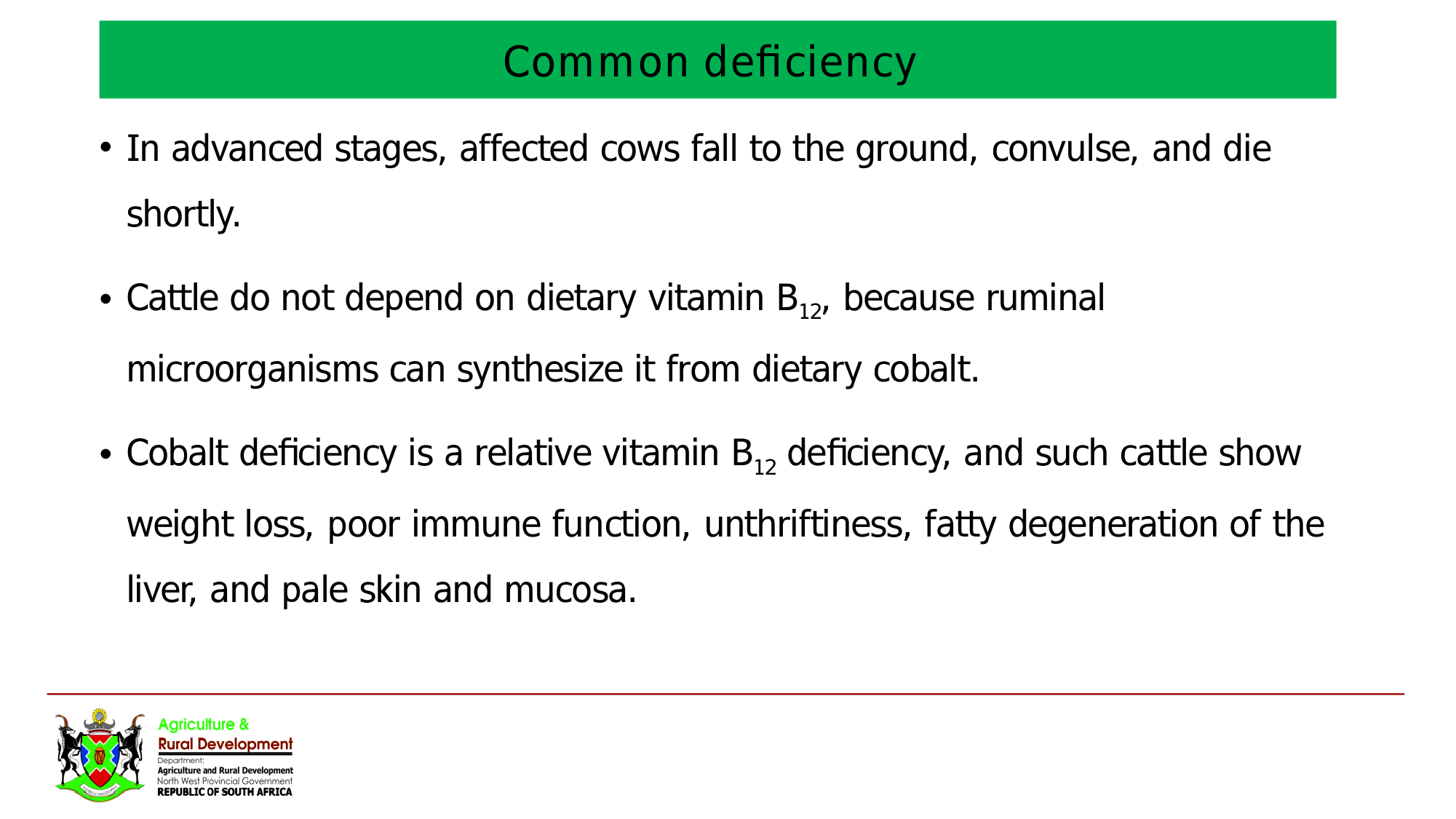

Common deficiency
In advanced stages, affected cows fall to the ground, convulse, and die shortly.
Cattle do not depend on dietary vitamin B12, because ruminal microorganisms can synthesize it from dietary cobalt.
Cobalt deficiency is a relative vitamin B12 deficiency, and such cattle show weight loss, poor immune function, unthriftiness, fatty degeneration of the liver, and pale skin and mucosa.

#